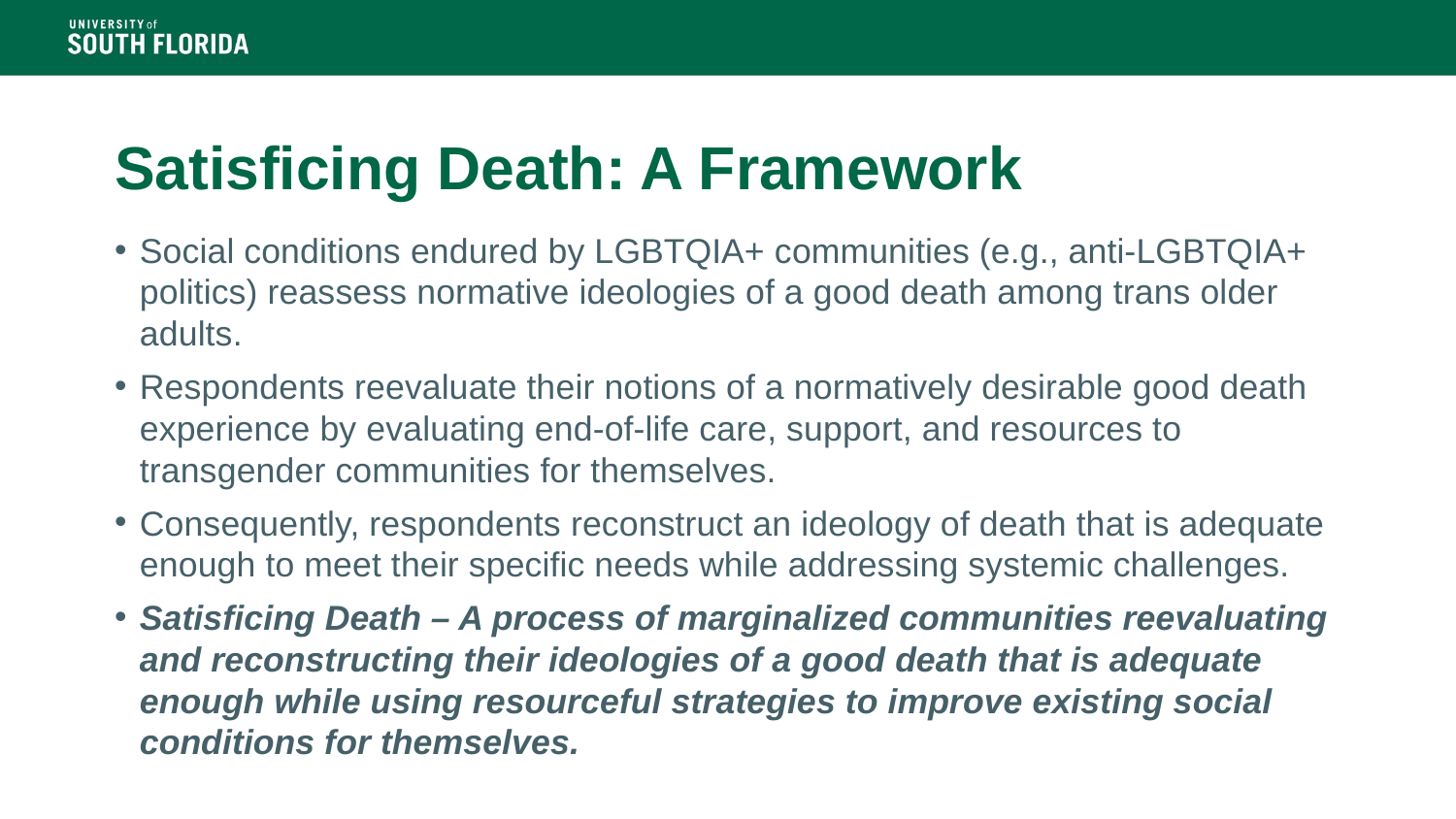

# Satisficing Death: A Framework
Social conditions endured by LGBTQIA+ communities (e.g., anti-LGBTQIA+  politics) reassess normative ideologies of a good death among trans older adults.
Respondents reevaluate their notions of a normatively desirable good death experience by evaluating end-of-life care, support, and resources to transgender communities for themselves.
Consequently, respondents reconstruct an ideology of death that is adequate enough to meet their specific needs while addressing systemic challenges.
Satisficing Death – A process of marginalized communities reevaluating and reconstructing their ideologies of a good death that is adequate enough while using resourceful strategies to improve existing social conditions for themselves.